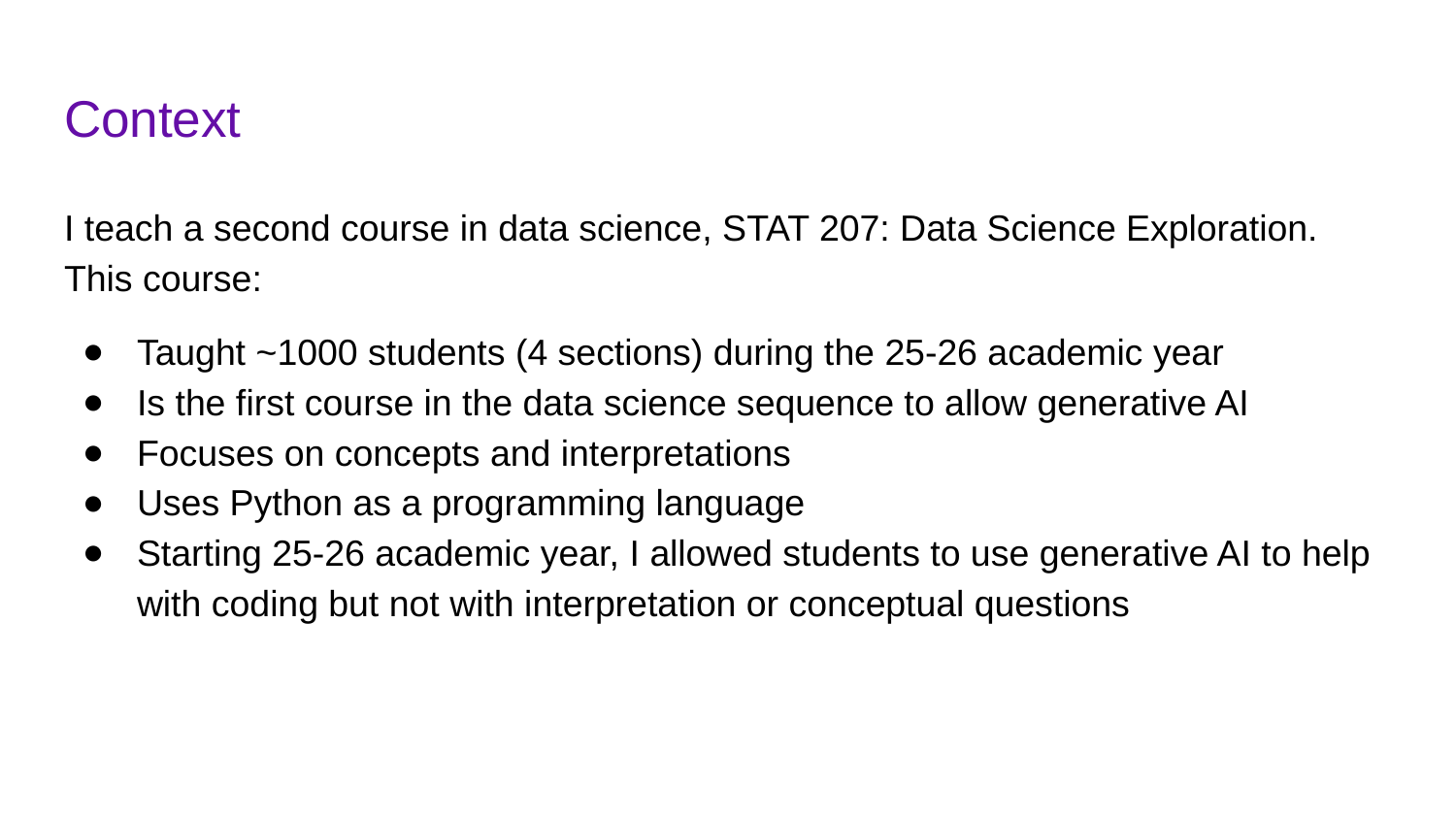

# Context
I teach a second course in data science, STAT 207: Data Science Exploration.  This course:
Taught ~1000 students (4 sections) during the 25-26 academic year
Is the first course in the data science sequence to allow generative AI
Focuses on concepts and interpretations
Uses Python as a programming language
Starting 25-26 academic year, I allowed students to use generative AI to help with coding but not with interpretation or conceptual questions